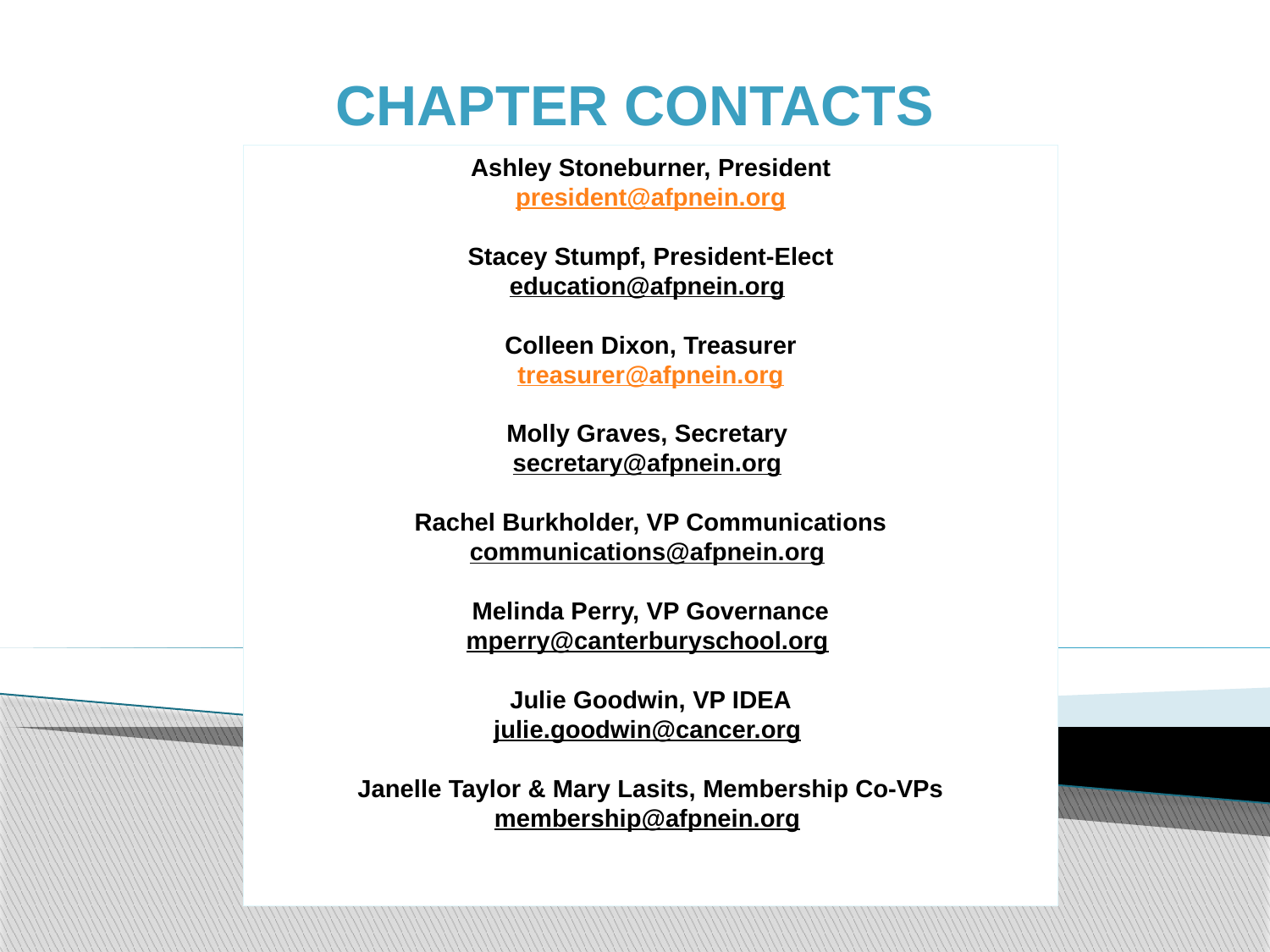

Chapter contacts
Ashley Stoneburner, President
president@afpnein.org

Stacey Stumpf, President-Elect
education@afpnein.org

Colleen Dixon, Treasurer
treasurer@afpnein.org
Molly Graves, Secretary
secretary@afpnein.org

Rachel Burkholder, VP Communications
communications@afpnein.org

Melinda Perry, VP Governance
mperry@canterburyschool.org

Julie Goodwin, VP IDEA
julie.goodwin@cancer.org

Janelle Taylor & Mary Lasits, Membership Co-VPs
membership@afpnein.org